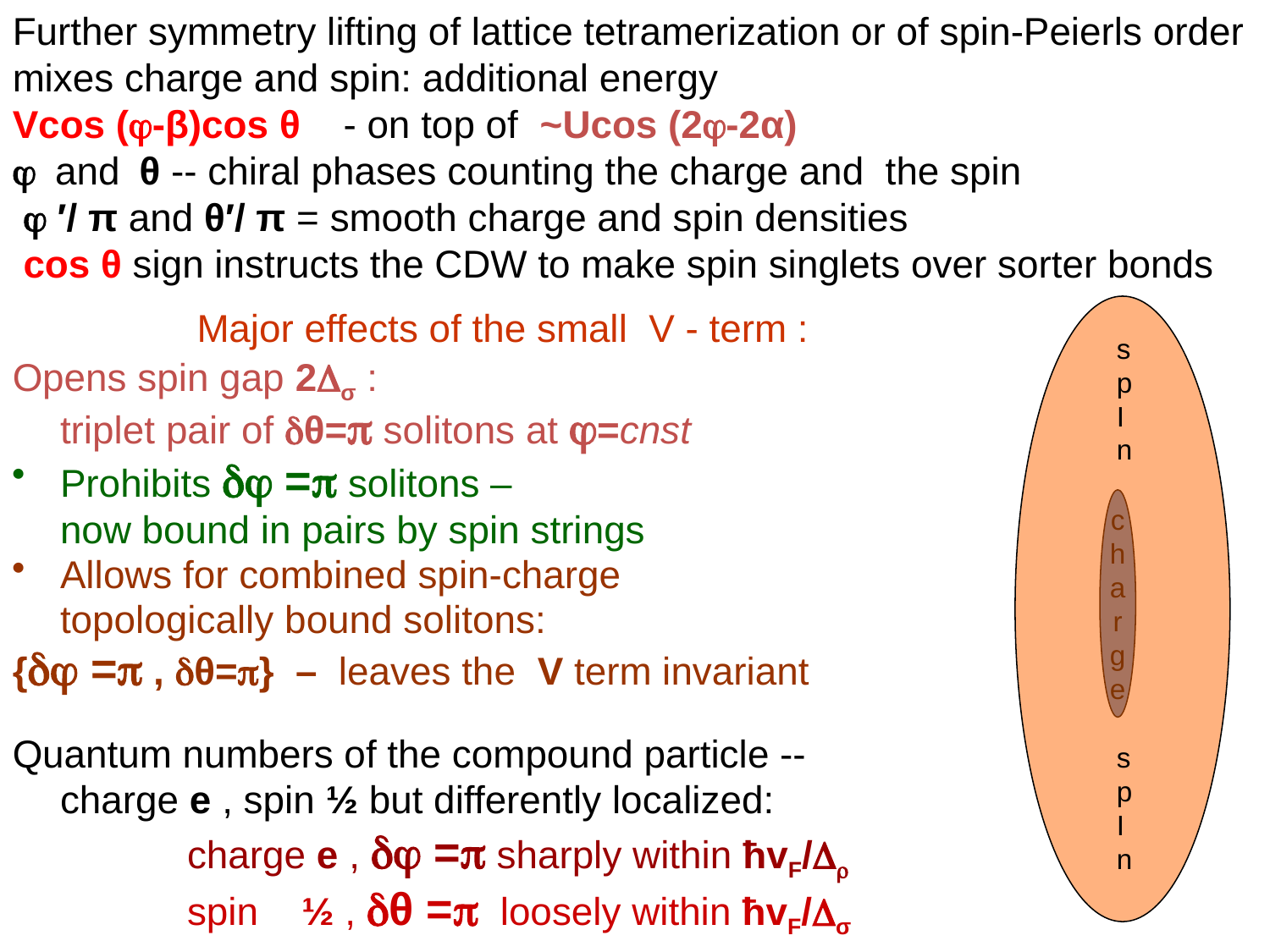

Further symmetry lifting of lattice tetramerization or of spin-Peierls order
mixes charge and spin: additional energy
Vcos (ϕ-β)cos θ    - on top of  ~Ucos (2ϕ-2α)
ϕ and θ -- chiral phases counting the charge and  the spin
 ϕ ′/ π and θ′/ π = smooth charge and spin densities
 cos θ sign instructs the CDW to make spin singlets over sorter bonds

s
p
I
n
s
p
I
n
c
h
a
r
g
e
		 Major effects of the small  V - term :
Opens spin gap 2Δσ :
	triplet pair of δθ=π solitons at ϕ=cnst
Prohibits δϕ =π solitons –
	now bound in pairs by spin strings
Allows for combined spin-charge
	topologically bound solitons:
{δϕ =π , δθ=π}  –  leaves the  V term invariant
Quantum numbers of the compound particle --
	charge e , spin ½ but differently localized:
		charge e , δϕ =π sharply within ħvF/Δρ
		spin    ½ , δθ =π  loosely within ħvF/Δσ